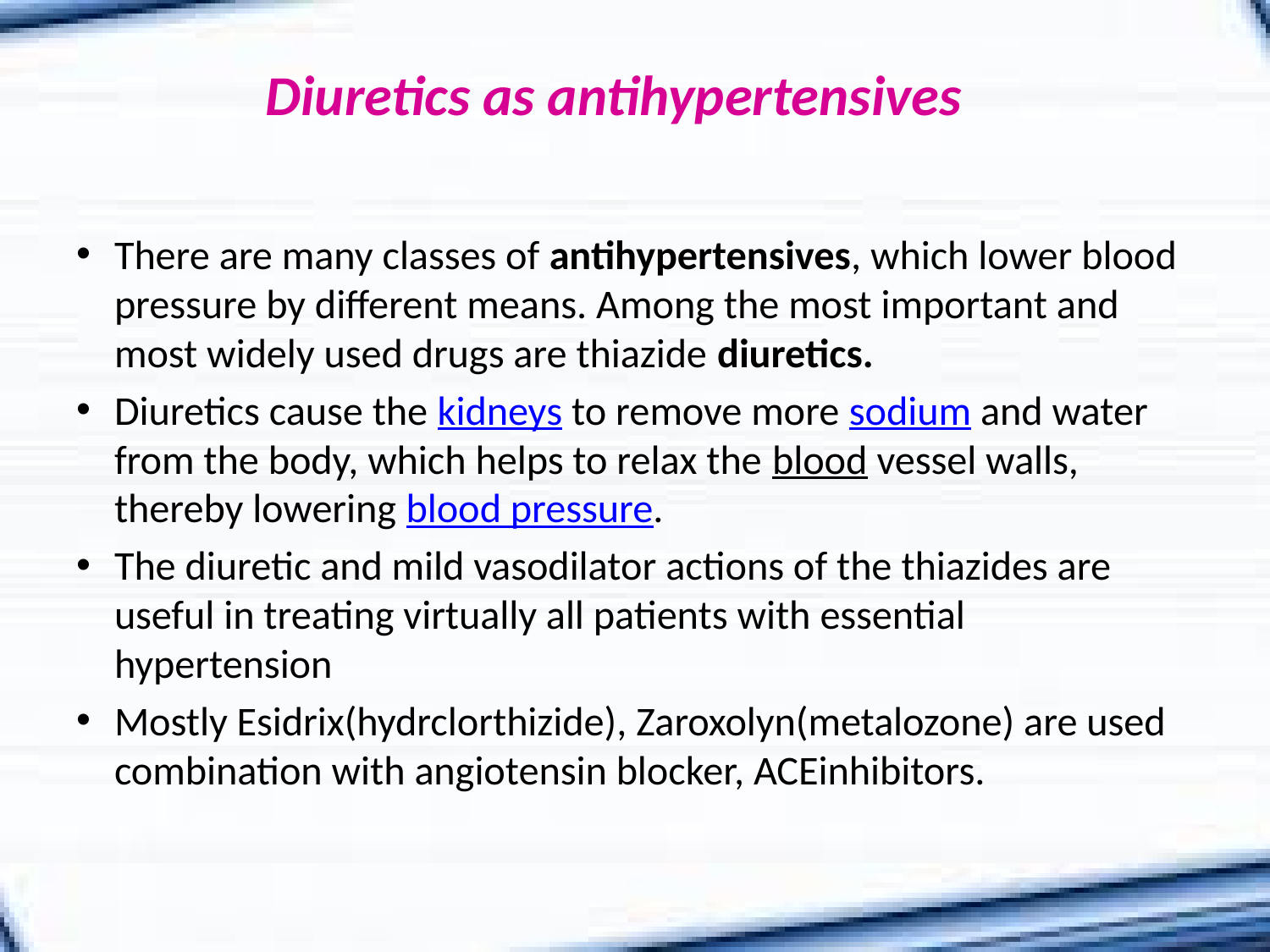

# Diuretics as antihypertensives
There are many classes of antihypertensives, which lower blood pressure by different means. Among the most important and most widely used drugs are thiazide diuretics.
Diuretics cause the kidneys to remove more sodium and water from the body, which helps to relax the blood vessel walls, thereby lowering blood pressure.
The diuretic and mild vasodilator actions of the thiazides are useful in treating virtually all patients with essential hypertension
Mostly Esidrix(hydrclorthizide), Zaroxolyn(metalozone) are used combination with angiotensin blocker, ACEinhibitors.